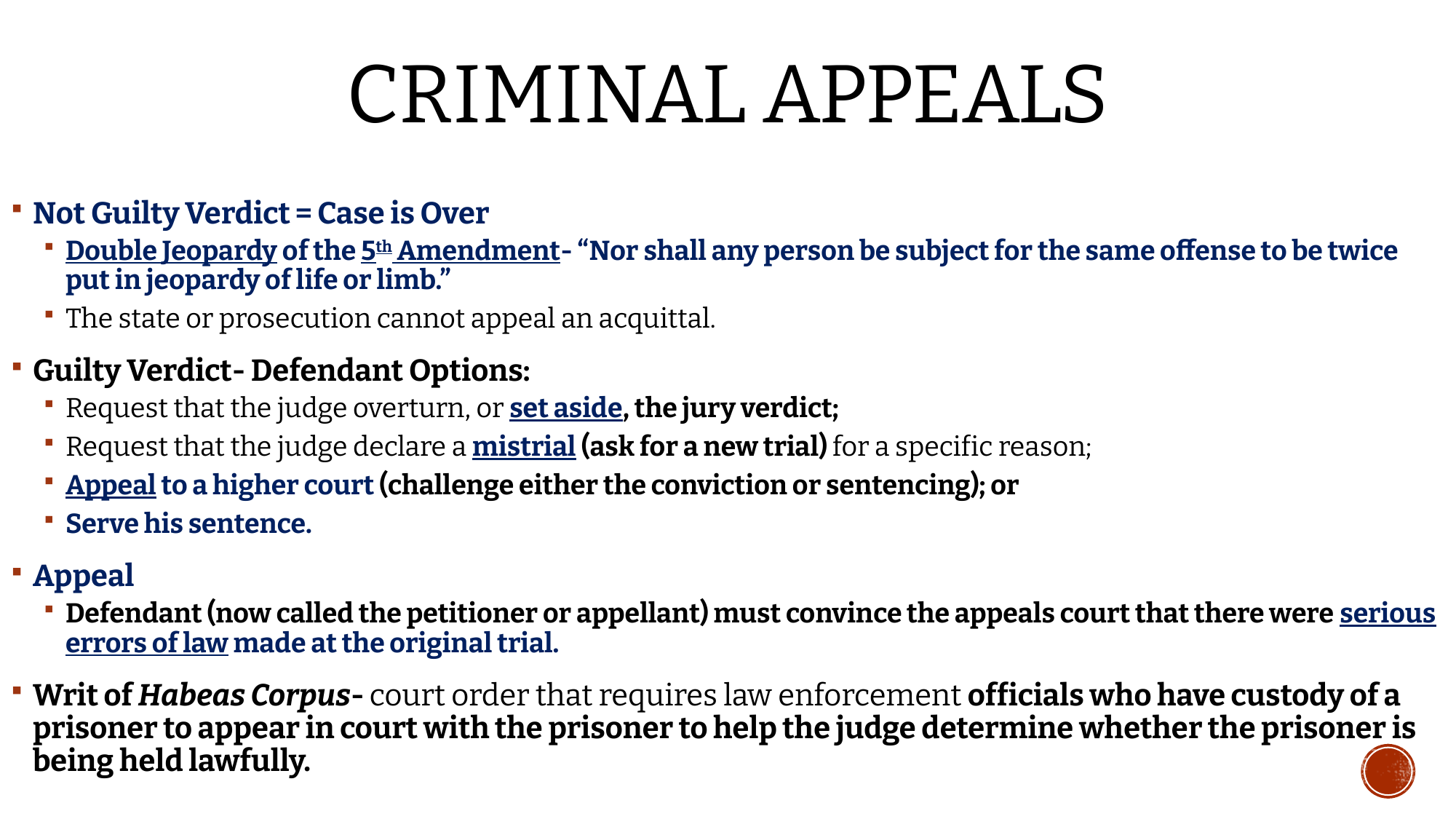

# Criminal Appeals
Not Guilty Verdict = Case is Over
Double Jeopardy of the 5th Amendment- “Nor shall any person be subject for the same offense to be twice put in jeopardy of life or limb.”
The state or prosecution cannot appeal an acquittal.
Guilty Verdict- Defendant Options:
Request that the judge overturn, or set aside, the jury verdict;
Request that the judge declare a mistrial (ask for a new trial) for a specific reason;
Appeal to a higher court (challenge either the conviction or sentencing); or
Serve his sentence.
Appeal
Defendant (now called the petitioner or appellant) must convince the appeals court that there were serious errors of law made at the original trial.
Writ of Habeas Corpus- court order that requires law enforcement officials who have custody of a prisoner to appear in court with the prisoner to help the judge determine whether the prisoner is being held lawfully.